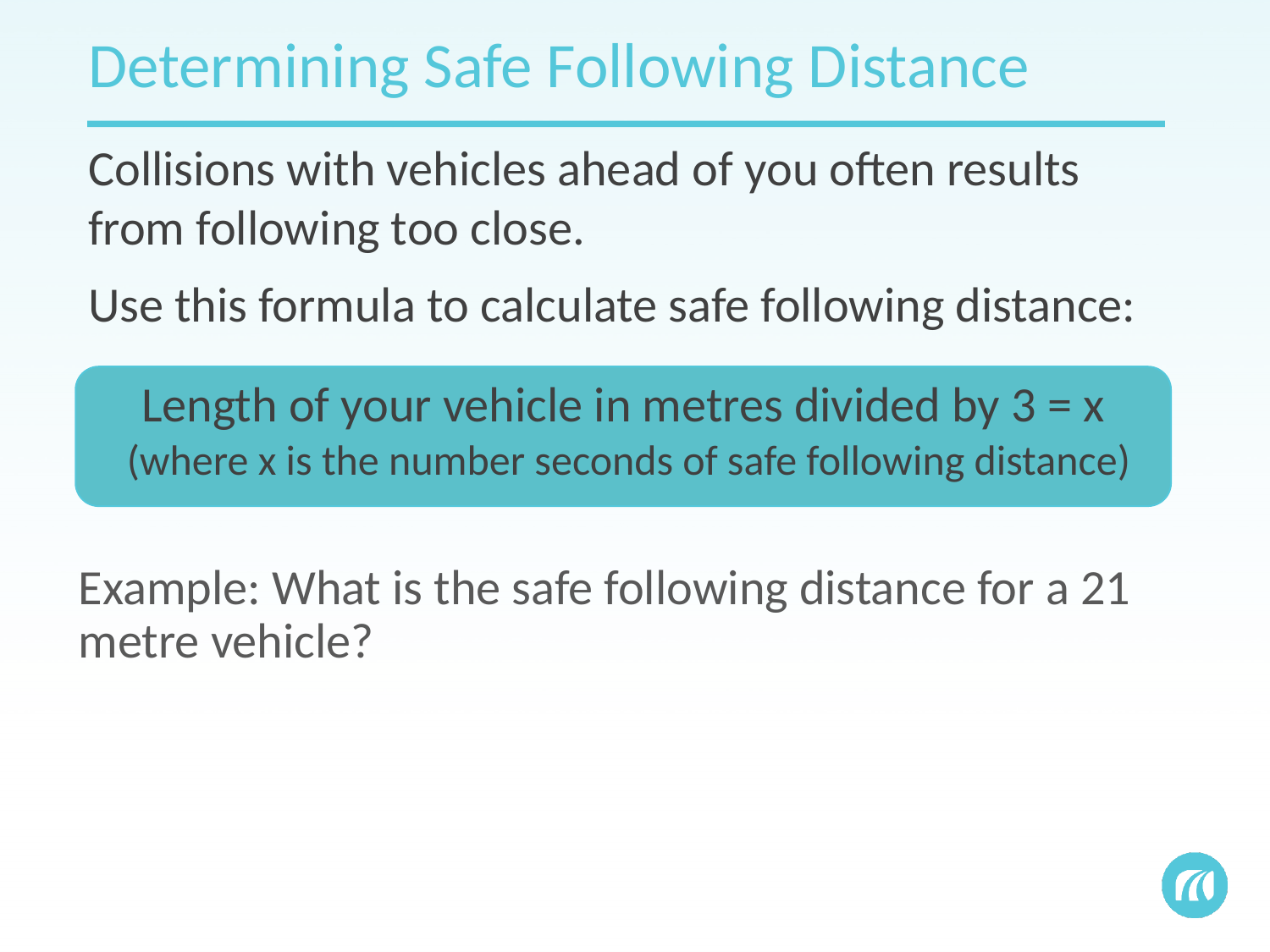

# Determining Safe Following Distance
Collisions with vehicles ahead of you often results from following too close.
Use this formula to calculate safe following distance:
Length of your vehicle in metres divided by 3 = x
 (where x is the number seconds of safe following distance)
Example: What is the safe following distance for a 21 metre vehicle?